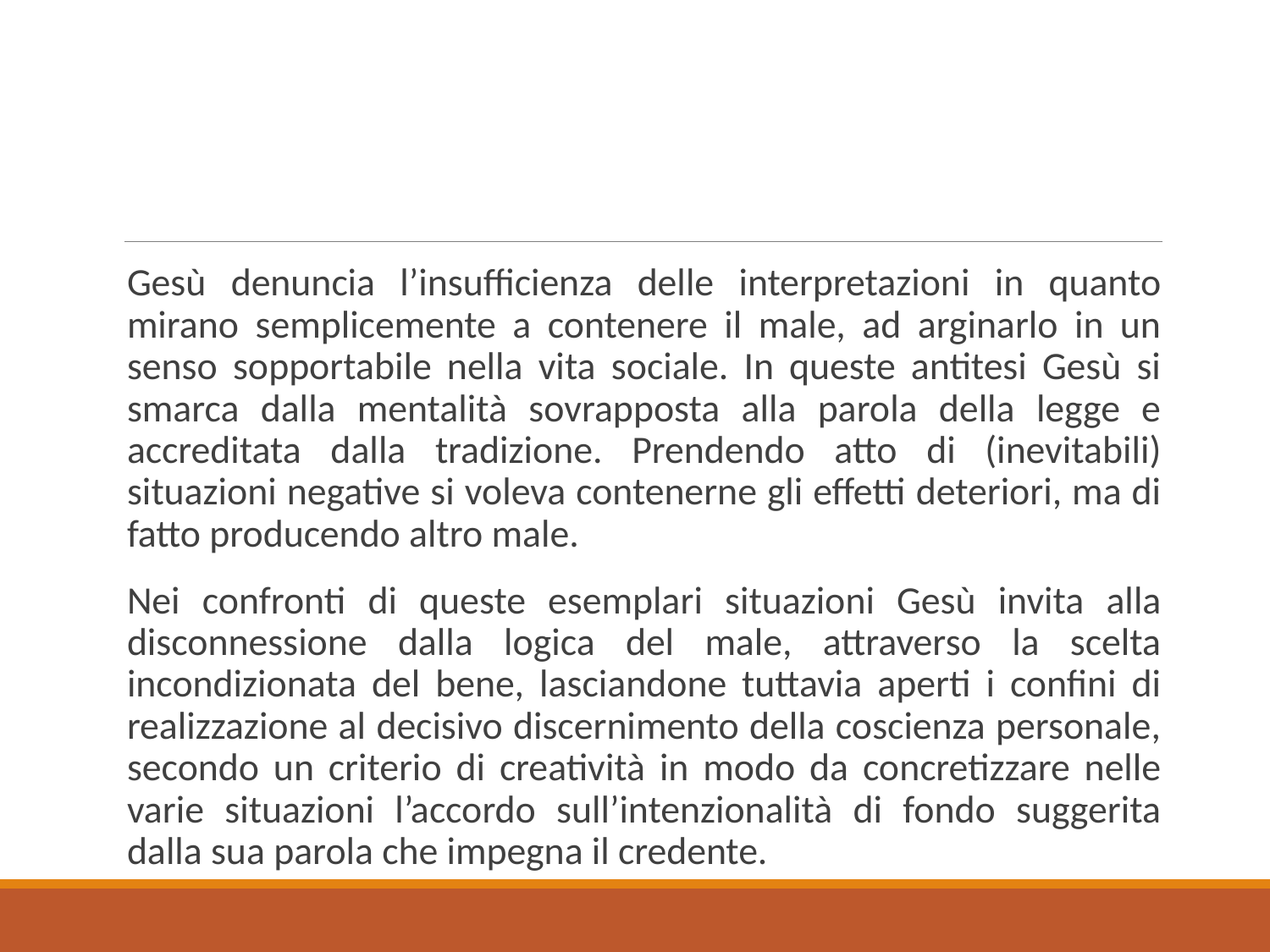

Gesù denuncia l’insufficienza delle interpretazioni in quanto mirano semplicemente a contenere il male, ad arginarlo in un senso sopportabile nella vita sociale. In queste antitesi Gesù si smarca dalla mentalità sovrapposta alla parola della legge e accreditata dalla tradizione. Prendendo atto di (inevitabili) situazioni negative si voleva contenerne gli effetti deteriori, ma di fatto producendo altro male.
Nei confronti di queste esemplari situazioni Gesù invita alla disconnessione dalla logica del male, attraverso la scelta incondizionata del bene, lasciandone tuttavia aperti i confini di realizzazione al decisivo discernimento della coscienza personale, secondo un criterio di creatività in modo da concretizzare nelle varie situazioni l’accordo sull’intenzionalità di fondo suggerita dalla sua parola che impegna il credente.